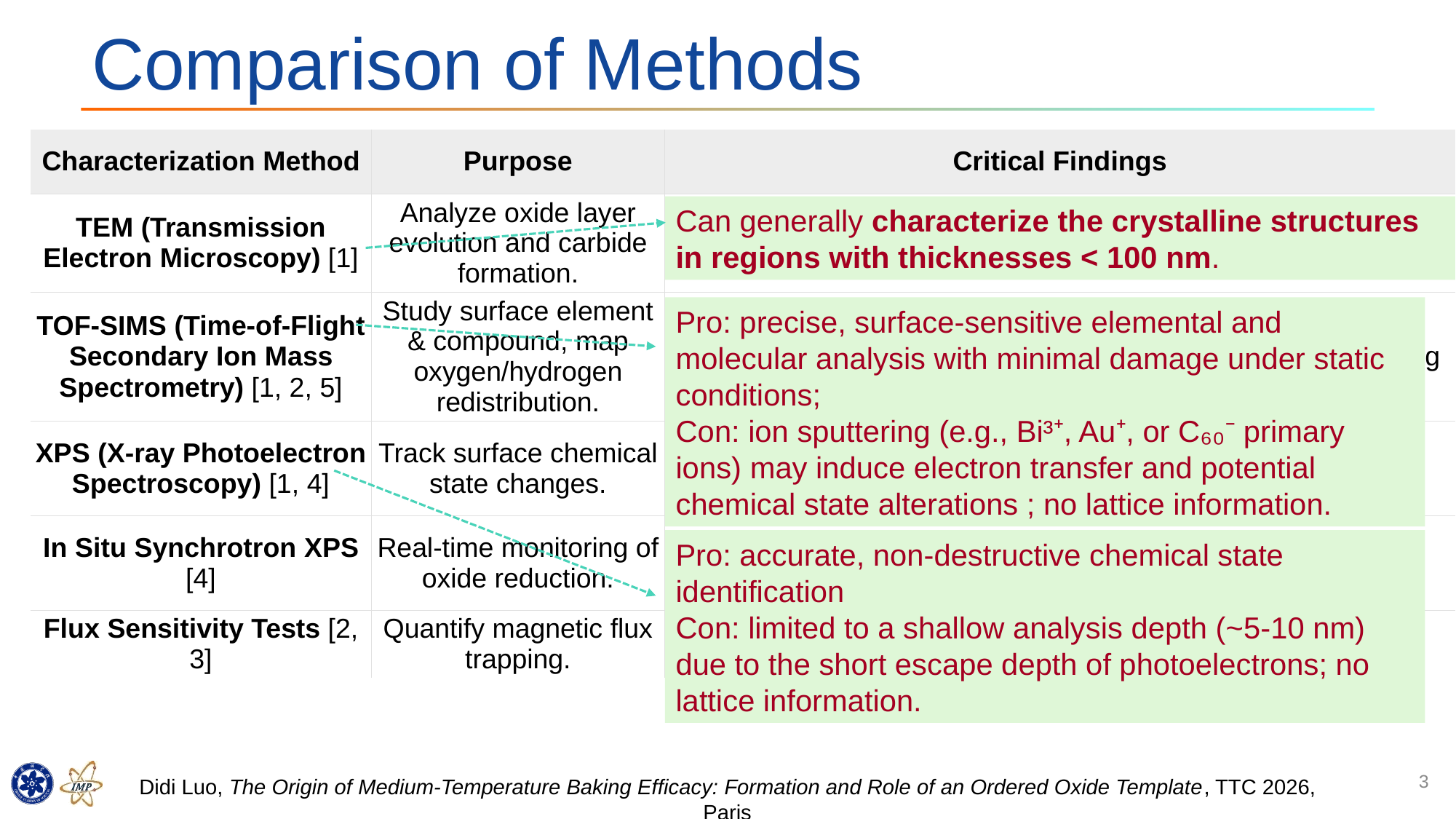

# Comparison of Methods
| ​​Characterization Method​​ | ​​Purpose​​ | ​​Critical Findings​​ |
| --- | --- | --- |
| ​​TEM (Transmission Electron Microscopy)​​ [1] | Analyze oxide layer evolution and carbide formation. | Nb₂O₅ disappears above ​​250°C​​, replaced by ​​5 nm NbC layer​​ Surface roughness reduced by carbide formation [1] |
| ​​TOF-SIMS (Time-of-Flight Secondary Ion Mass Spectrometry)​​ [1, 2, 5] | Study surface element & compound, map oxygen/hydrogen redistribution. | Oxygen diffusion depth ​​~100 nm​​ at 250–350°C [2] Hydrogen concentration inversely correlates with oxygen doping [5] |
| ​​XPS (X-ray Photoelectron Spectroscopy)​​ [1, 4] | Track surface chemical state changes. | Nb 3d peaks shift from ​​207.2 eV​​ (Nb₂O₅) to ​​203.8 eV​​ (NbC) [1] Fluorine signals correlate with accelerated oxygen diffusion [4] |
| ​​In Situ Synchrotron XPS​​ [4] | Real-time monitoring of oxide reduction. | Dynamic observation of NbOₓ decomposition at ​​300–400°C​​ [4] Calculated oxygen diffusion activation energy: ​​1.2 eV​​. |
| ​​Flux Sensitivity Tests​​ [2, 3] | Quantify magnetic flux trapping. | Peak flux sensitivity at ​​250°C​​ matches maximum oxygen concentration [3] |
Can generally characterize the crystalline structures in regions with thicknesses < 100 nm.
Pro: precise, surface-sensitive elemental and molecular analysis with minimal damage under static conditions;
Con: ion sputtering (e.g., Bi³⁺, Au⁺, or C₆₀⁻ primary ions) may induce electron transfer and potential chemical state alterations ; no lattice information.
Pro: accurate, non-destructive chemical state identification
Con: limited to a shallow analysis depth (~5-10 nm) due to the short escape depth of photoelectrons; no lattice information.
3
Didi Luo, The Origin of Medium-Temperature Baking Efficacy: Formation and Role of an Ordered Oxide Template, TTC 2026, Paris